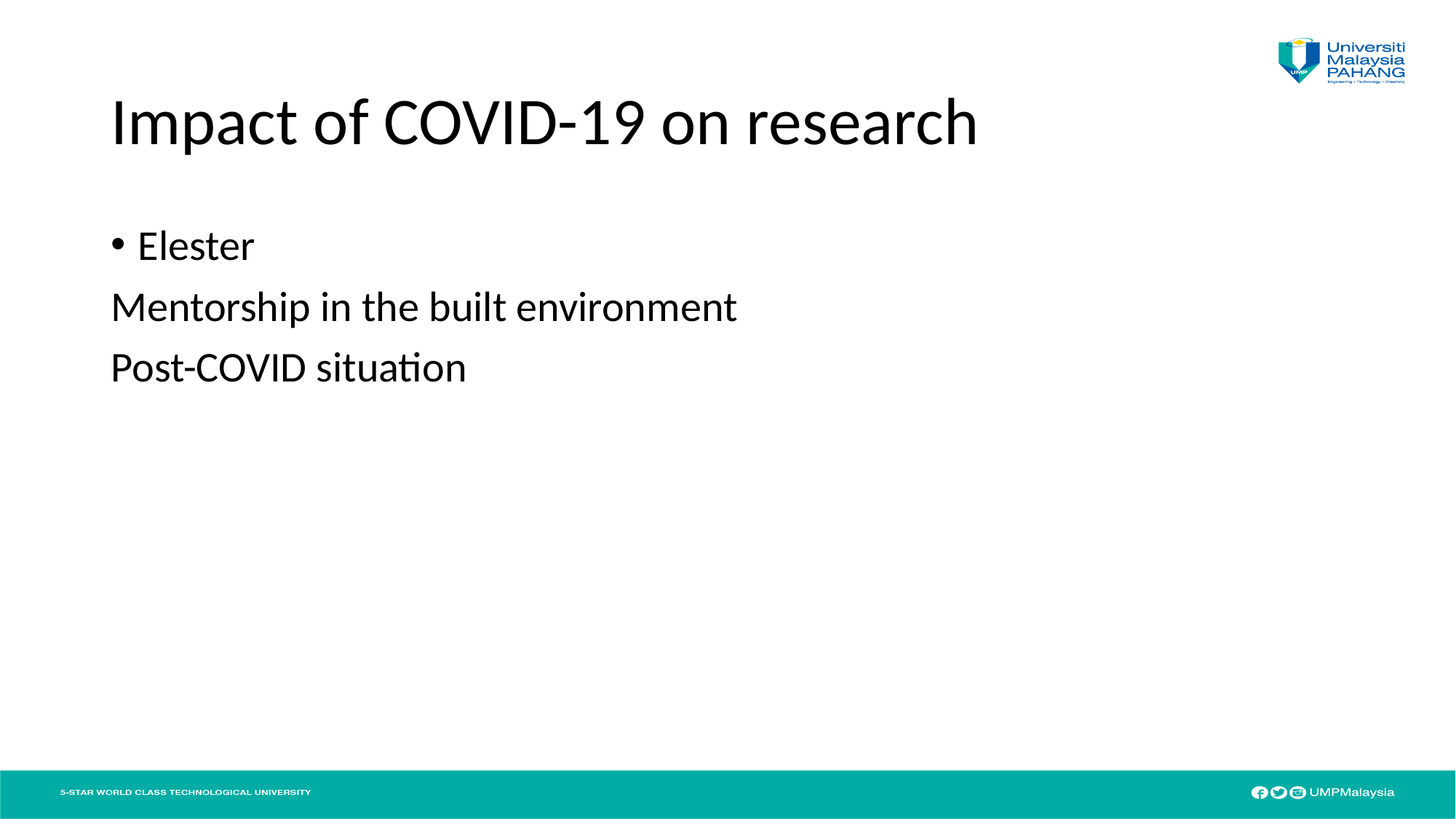

# Impact of COVID-19 on research
Elester
Mentorship in the built environment
Post-COVID situation